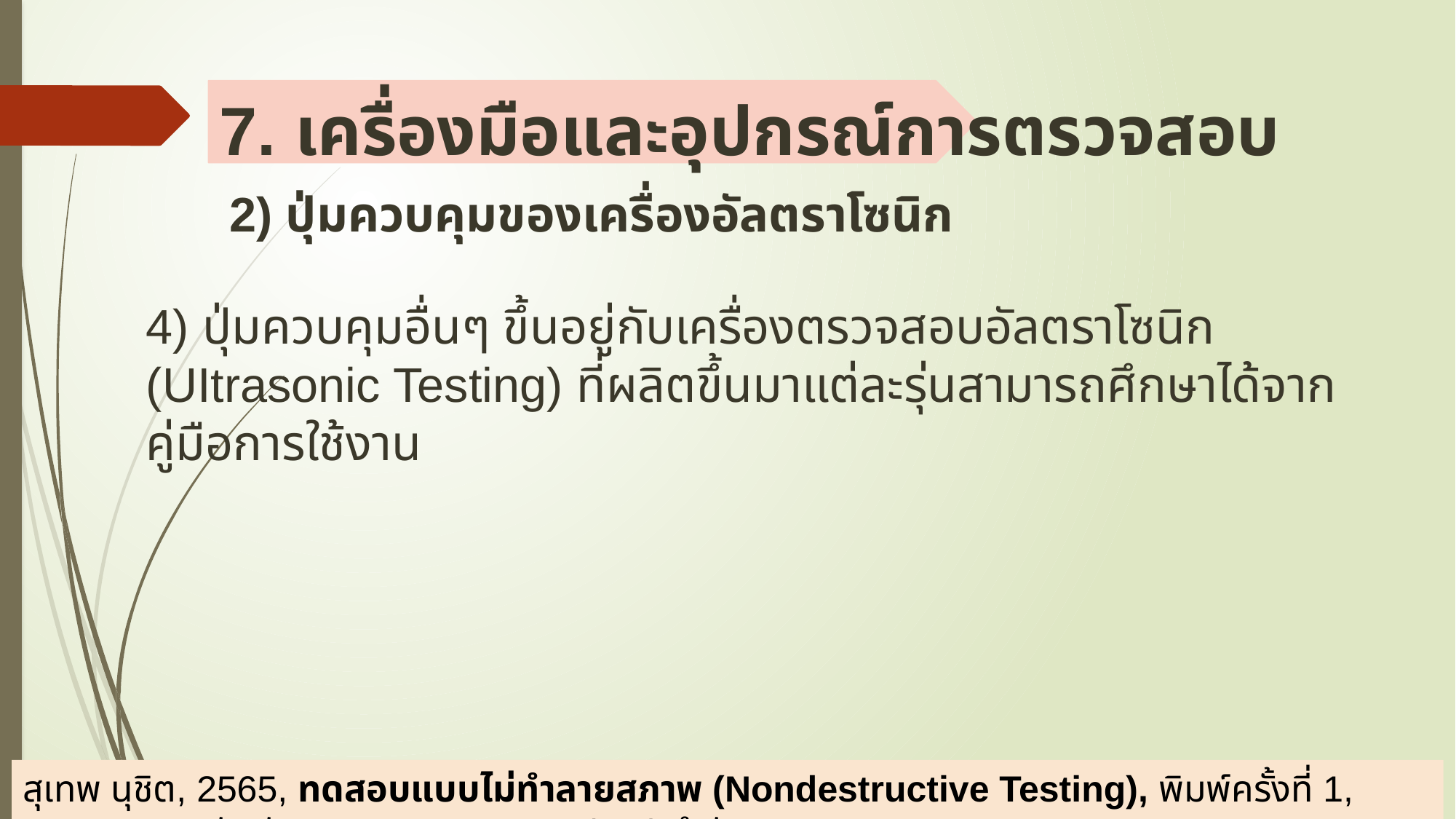

# 7. เครื่องมือและอุปกรณ์การตรวจสอบ
2) ปุ่มควบคุมของเครื่องอัลตราโซนิก
4) ปุ่มควบคุมอื่นๆ ขึ้นอยู่กับเครื่องตรวจสอบอัลตราโซนิก (UItrasonic Testing) ที่ผลิตขึ้นมาแต่ละรุ่นสามารถศึกษาได้จากคู่มือการใช้งาน
สุเทพ นุชิต, 2565, ทดสอบแบบไม่ทำลายสภาพ (Nondestructive Testing), พิมพ์ครั้งที่ 1, กรุงเทพฯ;บริษัทพัฒนาคุณภาพวิชาการ (พว.) จำกัด.